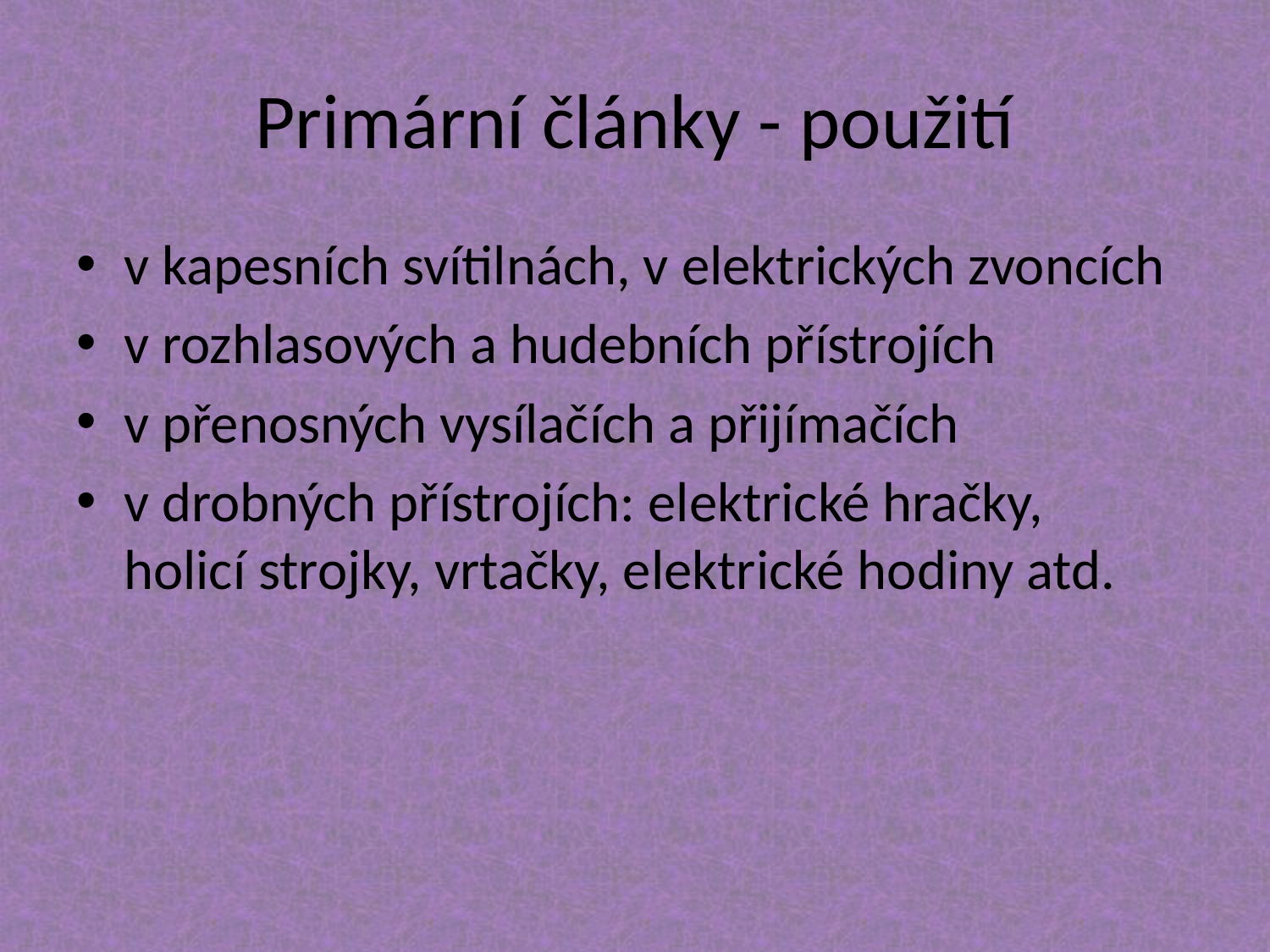

# Primární články - použití
v kapesních svítilnách, v elektrických zvoncích
v rozhlasových a hudebních přístrojích
v přenosných vysílačích a přijímačích
v drobných přístrojích: elektrické hračky,          holicí strojky, vrtačky, elektrické hodiny atd.